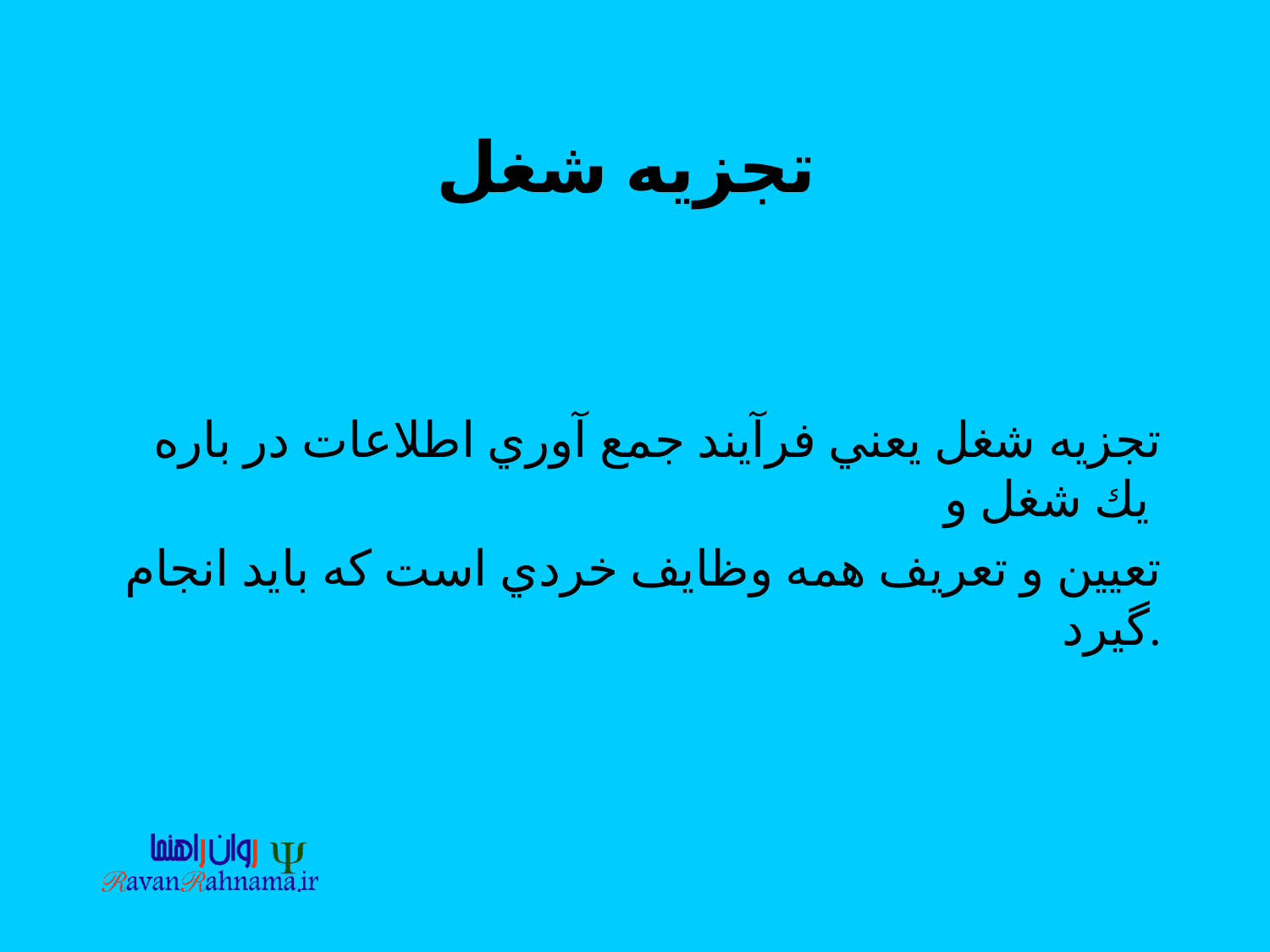

# تجزيه شغل
تجزيه شغل يعني فرآيند جمع آوري اطلاعات در باره يك شغل و
تعيين و تعريف همه وظايف خردي است كه بايد انجام گيرد.